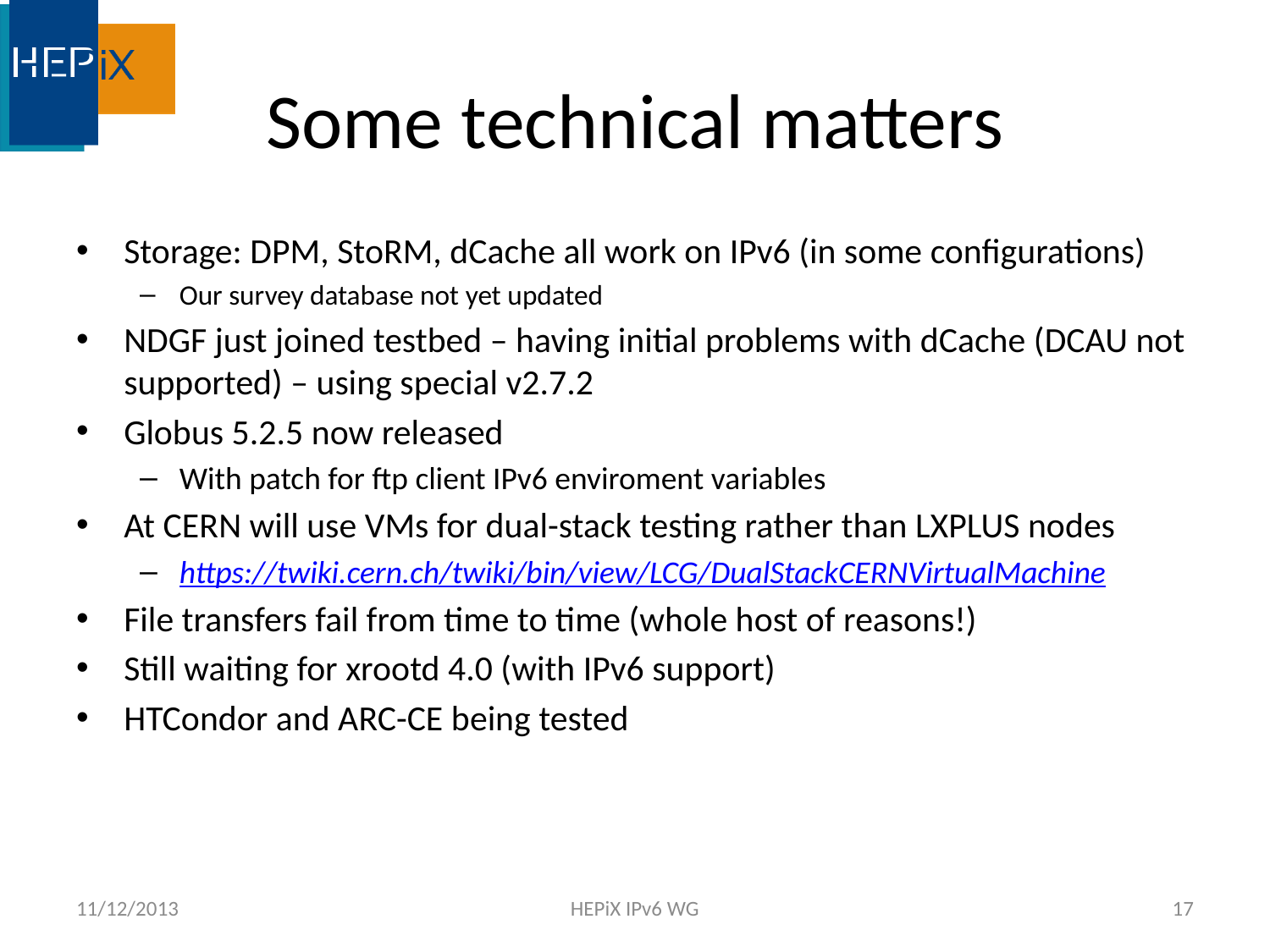

# Some technical matters
Storage: DPM, StoRM, dCache all work on IPv6 (in some configurations)
Our survey database not yet updated
NDGF just joined testbed – having initial problems with dCache (DCAU not supported) – using special v2.7.2
Globus 5.2.5 now released
With patch for ftp client IPv6 enviroment variables
At CERN will use VMs for dual-stack testing rather than LXPLUS nodes
https://twiki.cern.ch/twiki/bin/view/LCG/DualStackCERNVirtualMachine
File transfers fail from time to time (whole host of reasons!)
Still waiting for xrootd 4.0 (with IPv6 support)
HTCondor and ARC-CE being tested

11/12/2013
HEPiX IPv6 WG
17